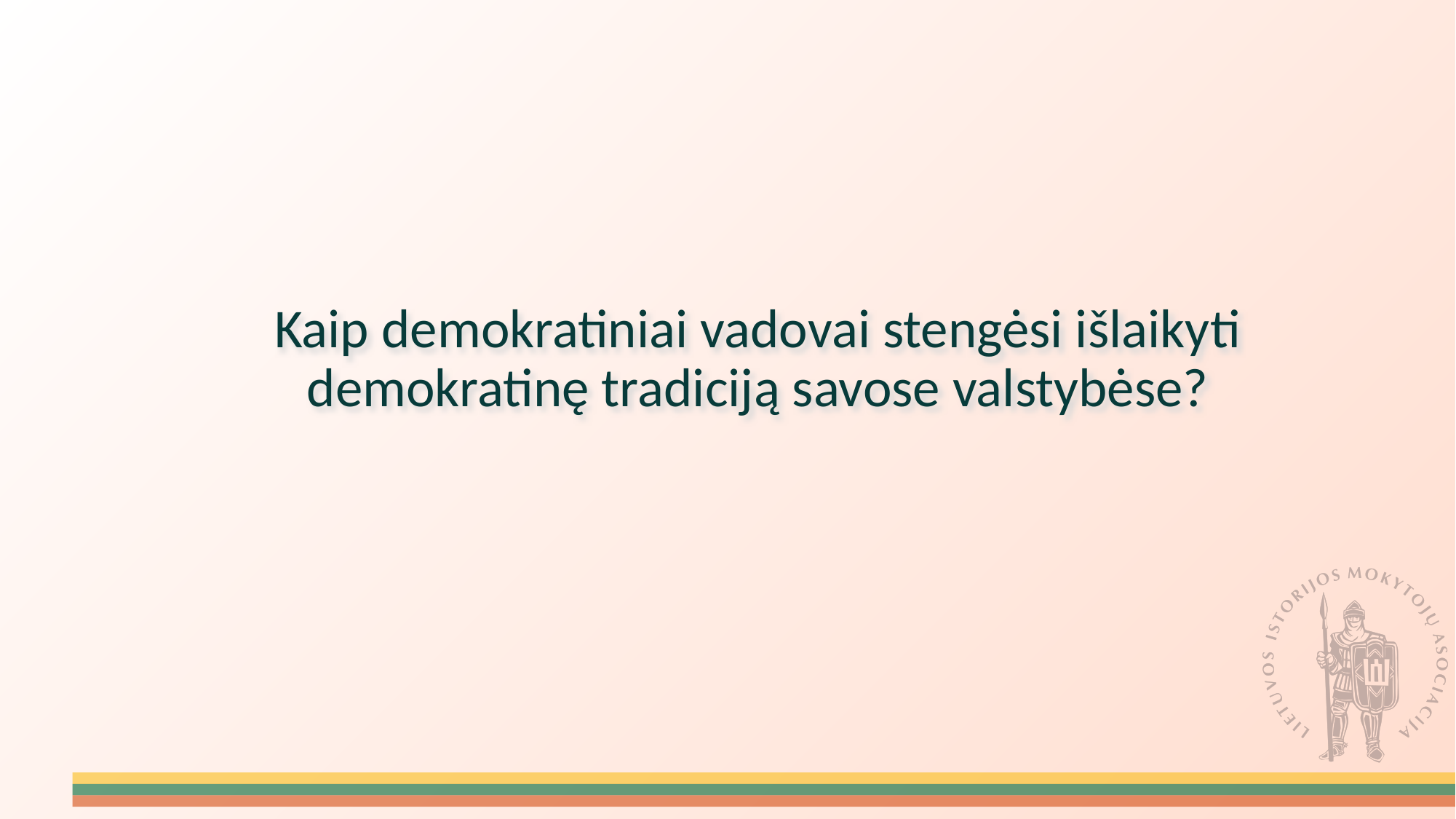

# Kaip demokratiniai vadovai stengėsi išlaikyti demokratinę tradiciją savose valstybėse?